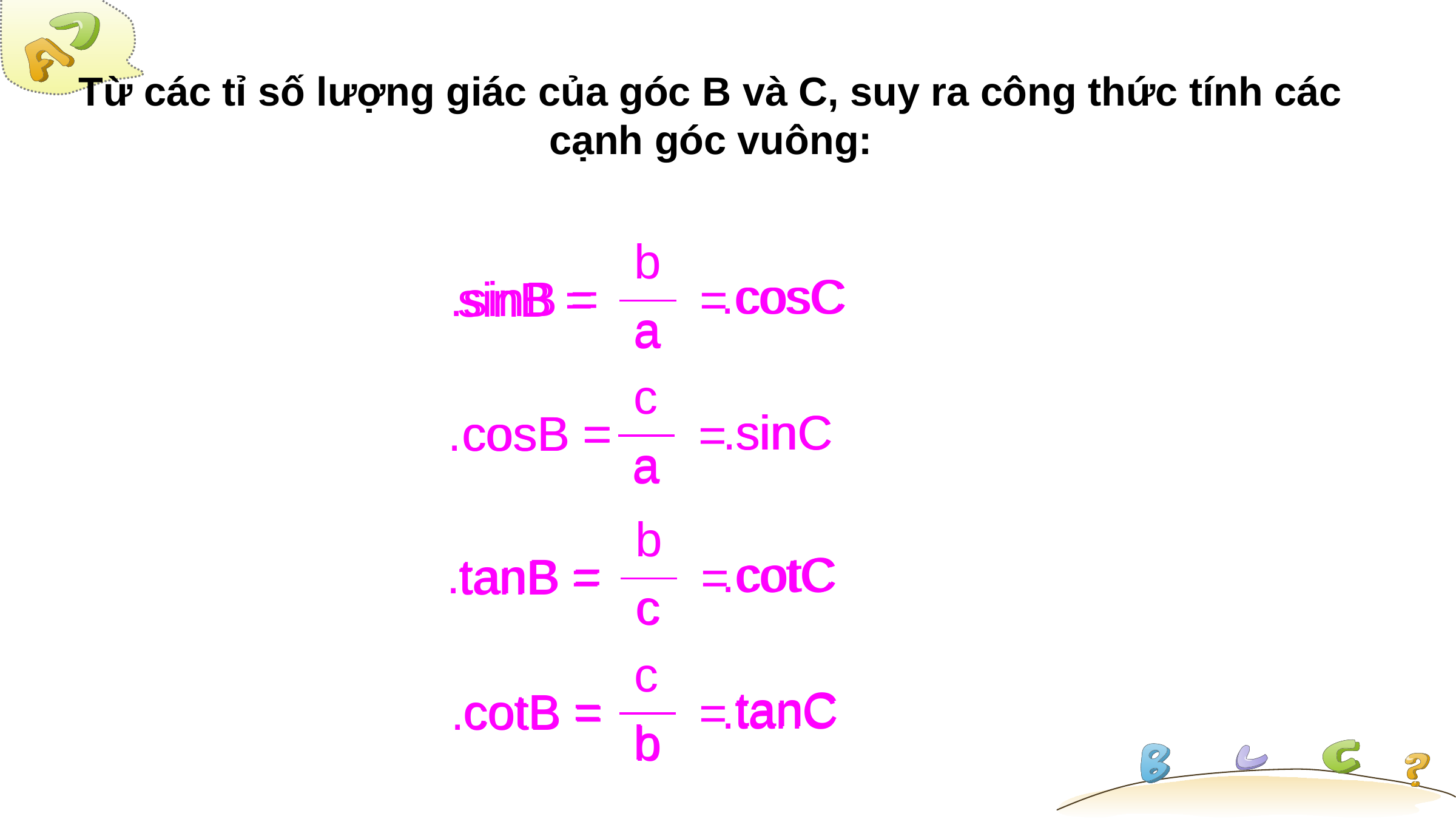

Từ các tỉ số lượng giác của góc B và C, suy ra công thức tính các cạnh góc vuông:
b
cosC
.cosC
.sinB =
sinB =
=
a
a
c
.sinC
sinC
cosB =
.cosB =
=
a
a
b
cotC
.cotC
.tanB =
tanB =
=
c
c
c
tanC
cotB =
.tanC
.cotB =
=
b
b